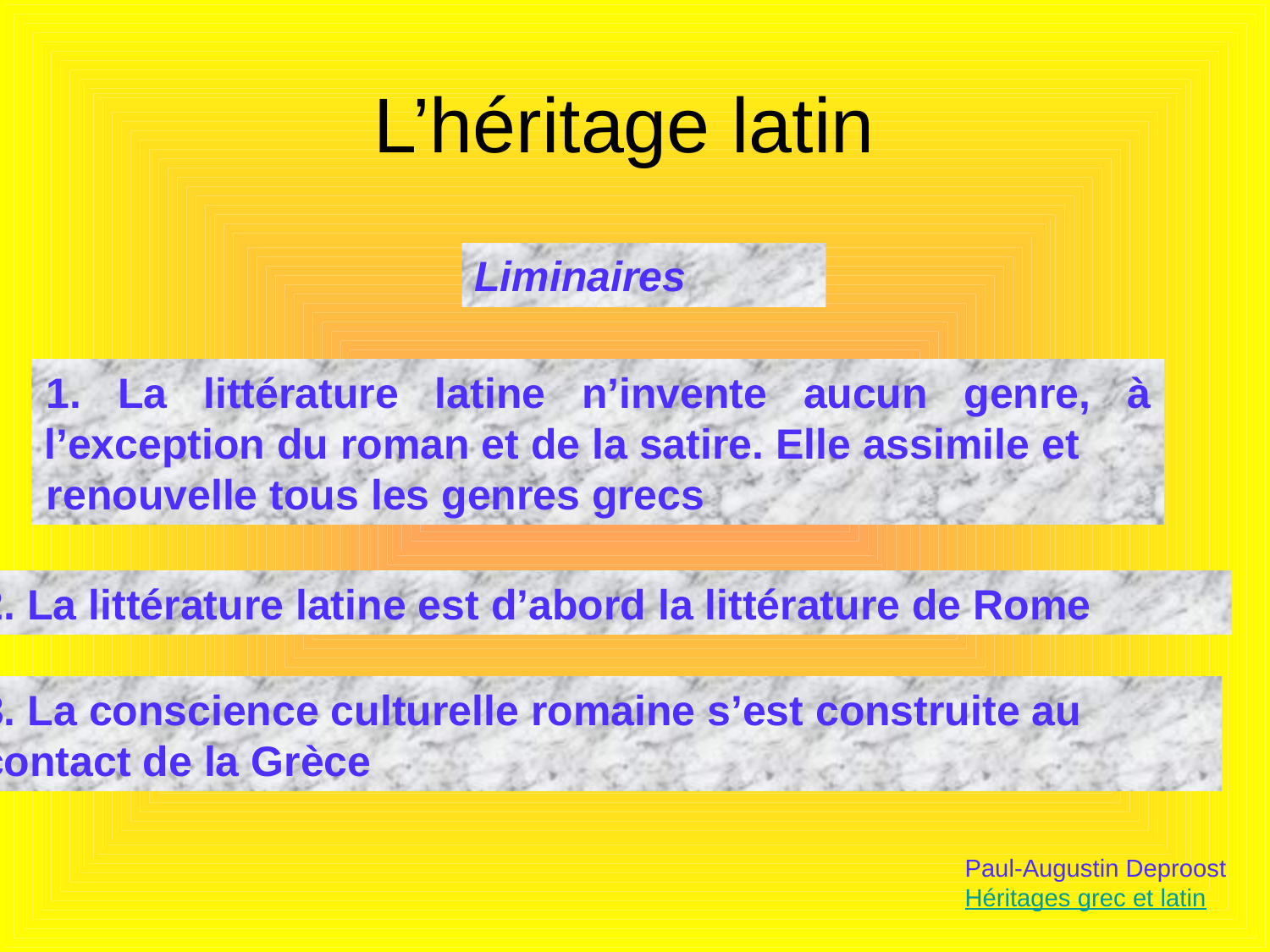

# L’héritage latin
Liminaires
1. La littérature latine n’invente aucun genre, à l’exception du roman et de la satire. Elle assimile et
renouvelle tous les genres grecs
2. La littérature latine est d’abord la littérature de Rome
3. La conscience culturelle romaine s’est construite au
contact de la Grèce
Paul-Augustin Deproost
Héritages grec et latin